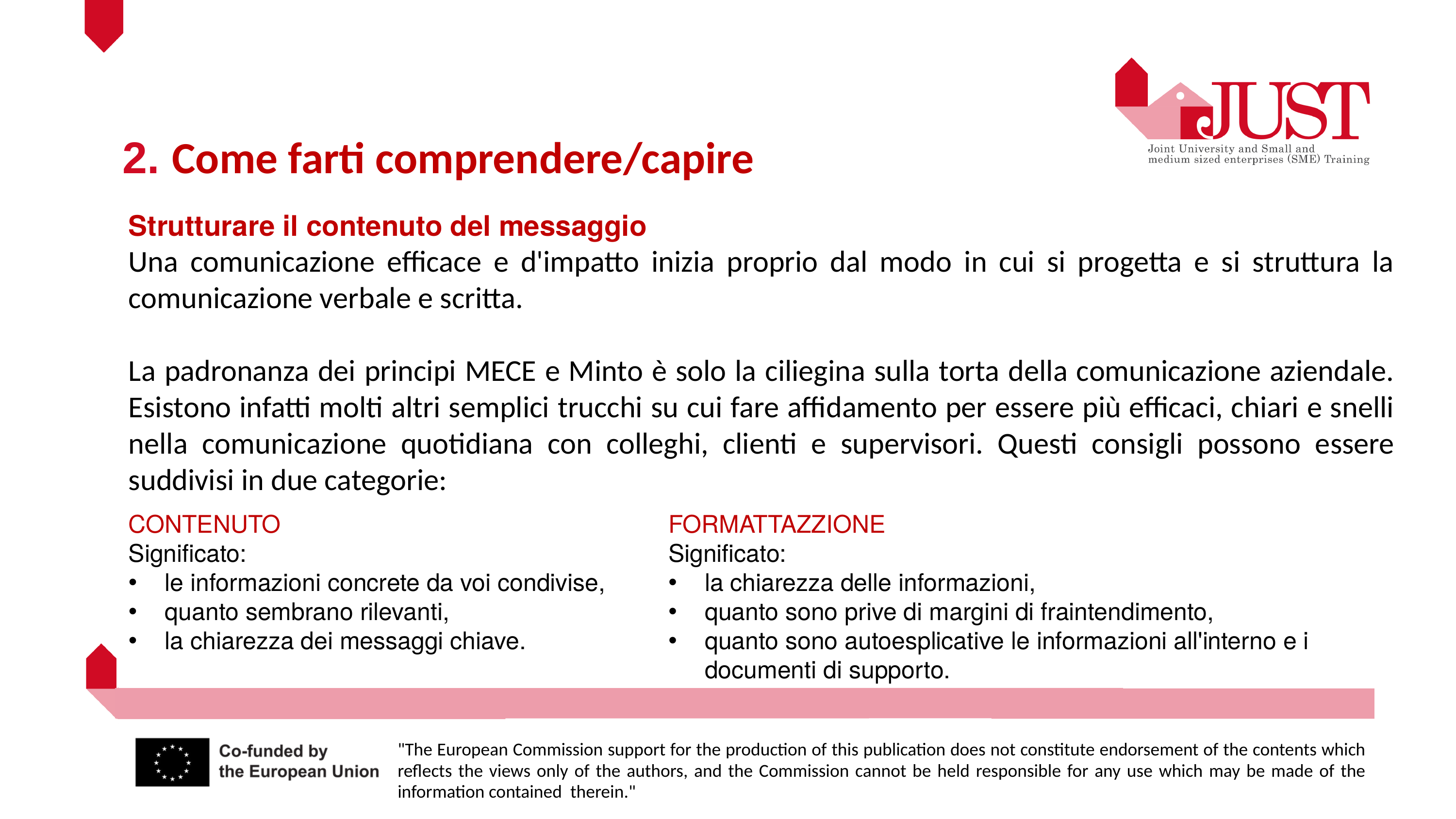

2. Come farti comprendere/capire
Strutturare il contenuto del messaggio
Una comunicazione efficace e d'impatto inizia proprio dal modo in cui si progetta e si struttura la comunicazione verbale e scritta.

La padronanza dei principi MECE e Minto è solo la ciliegina sulla torta della comunicazione aziendale. Esistono infatti molti altri semplici trucchi su cui fare affidamento per essere più efficaci, chiari e snelli nella comunicazione quotidiana con colleghi, clienti e supervisori. Questi consigli possono essere suddivisi in due categorie:

CONTENUTO
Significato:
le informazioni concrete da voi condivise,
quanto sembrano rilevanti,
la chiarezza dei messaggi chiave.
FORMATTAZZIONE
Significato:
la chiarezza delle informazioni,
quanto sono prive di margini di fraintendimento,
quanto sono autoesplicative le informazioni all'interno e i documenti di supporto.